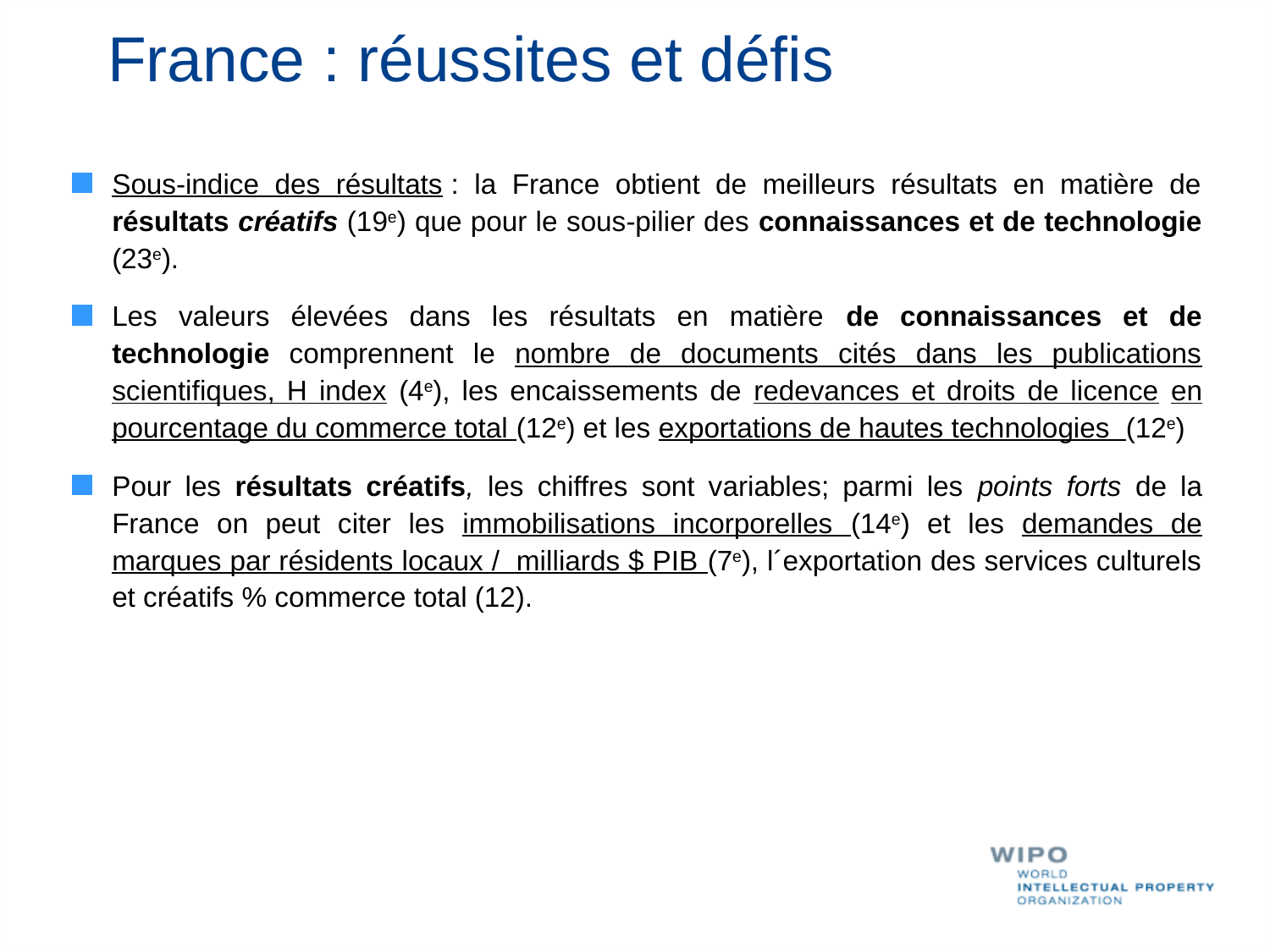

# France : réussites et défis
Sous-indice des résultats : la France obtient de meilleurs résultats en matière de résultats créatifs (19e) que pour le sous-pilier des connaissances et de technologie (23e).
Les valeurs élevées dans les résultats en matière de connaissances et de technologie comprennent le nombre de documents cités dans les publications scientifiques, H index (4e), les encaissements de redevances et droits de licence en pourcentage du commerce total (12e) et les exportations de hautes technologies  (12e)
Pour les résultats créatifs, les chiffres sont variables; parmi les points forts de la France on peut citer les immobilisations incorporelles (14e) et les demandes de marques par résidents locaux /  milliards $ PIB (7e), l´exportation des services culturels et créatifs % commerce total (12).